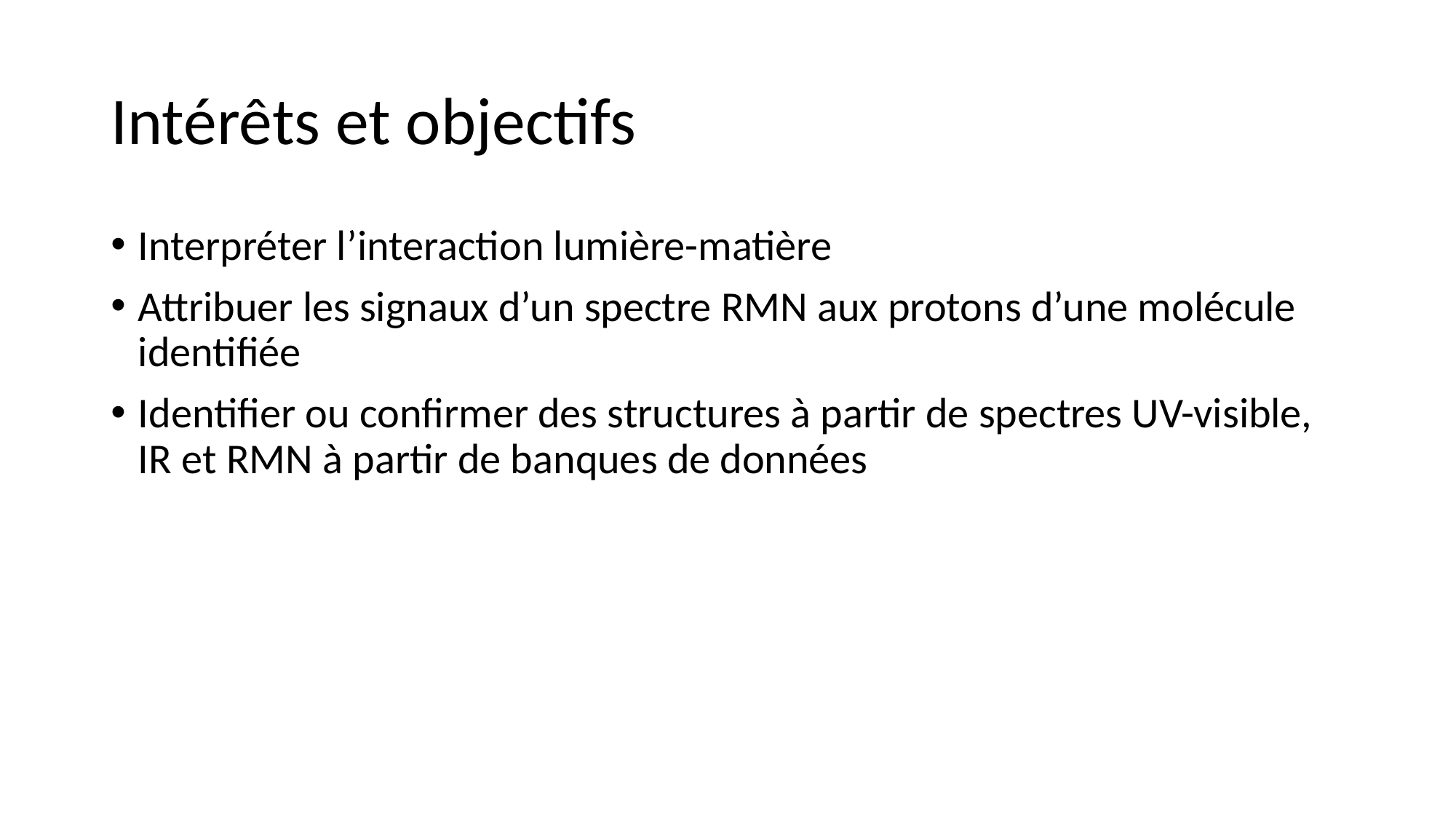

# Intérêts et objectifs
Interpréter l’interaction lumière-matière
Attribuer les signaux d’un spectre RMN aux protons d’une molécule identifiée
Identifier ou confirmer des structures à partir de spectres UV-visible, IR et RMN à partir de banques de données